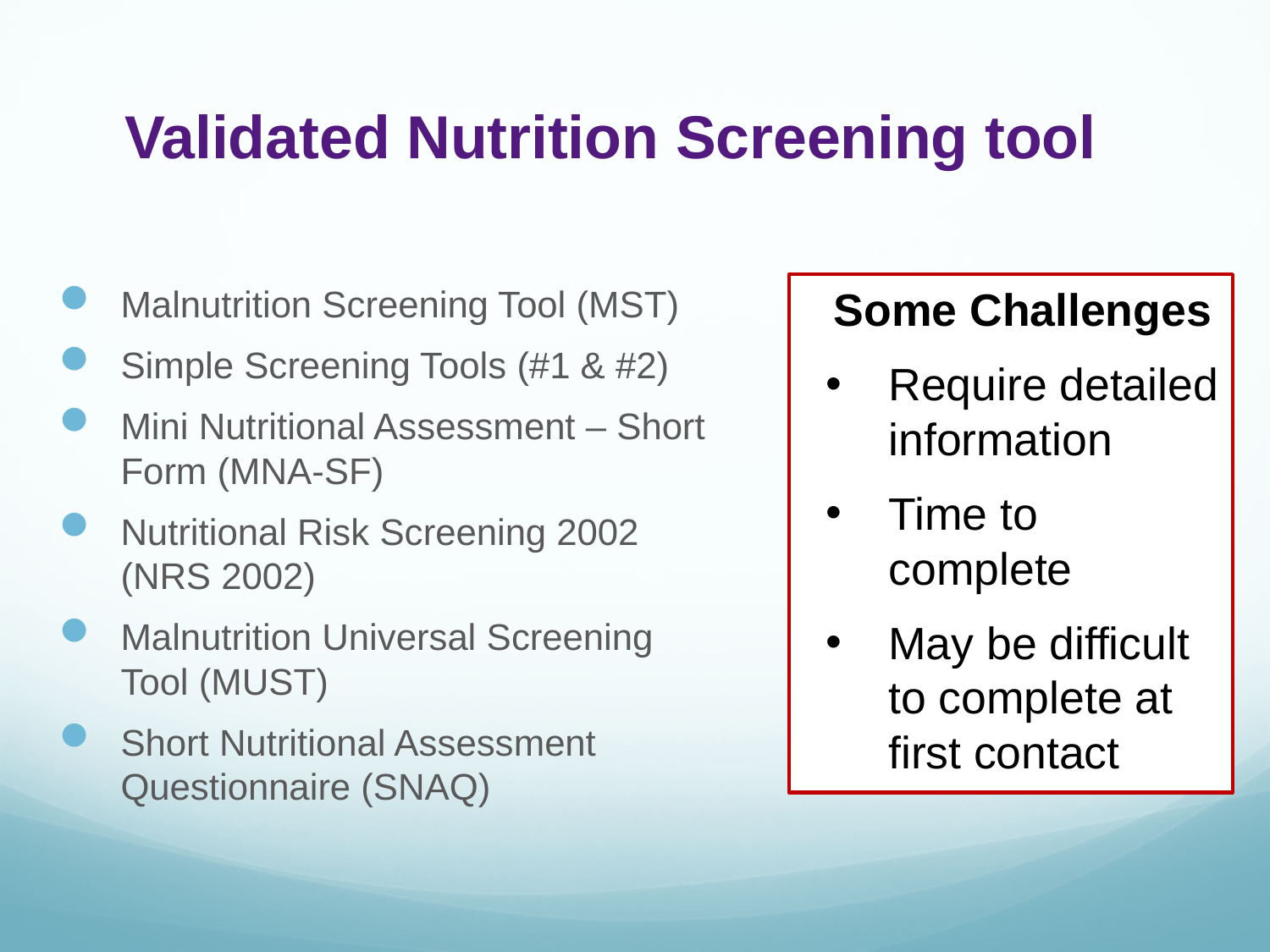

# Validated Nutrition Screening tool
Malnutrition Screening Tool (MST)
Simple Screening Tools (#1 & #2)
Mini Nutritional Assessment – Short Form (MNA-SF)
Nutritional Risk Screening 2002 (NRS 2002)
Malnutrition Universal Screening Tool (MUST)
Short Nutritional Assessment Questionnaire (SNAQ)
Some Challenges
Require detailed information
Time to complete
May be difficult to complete at first contact